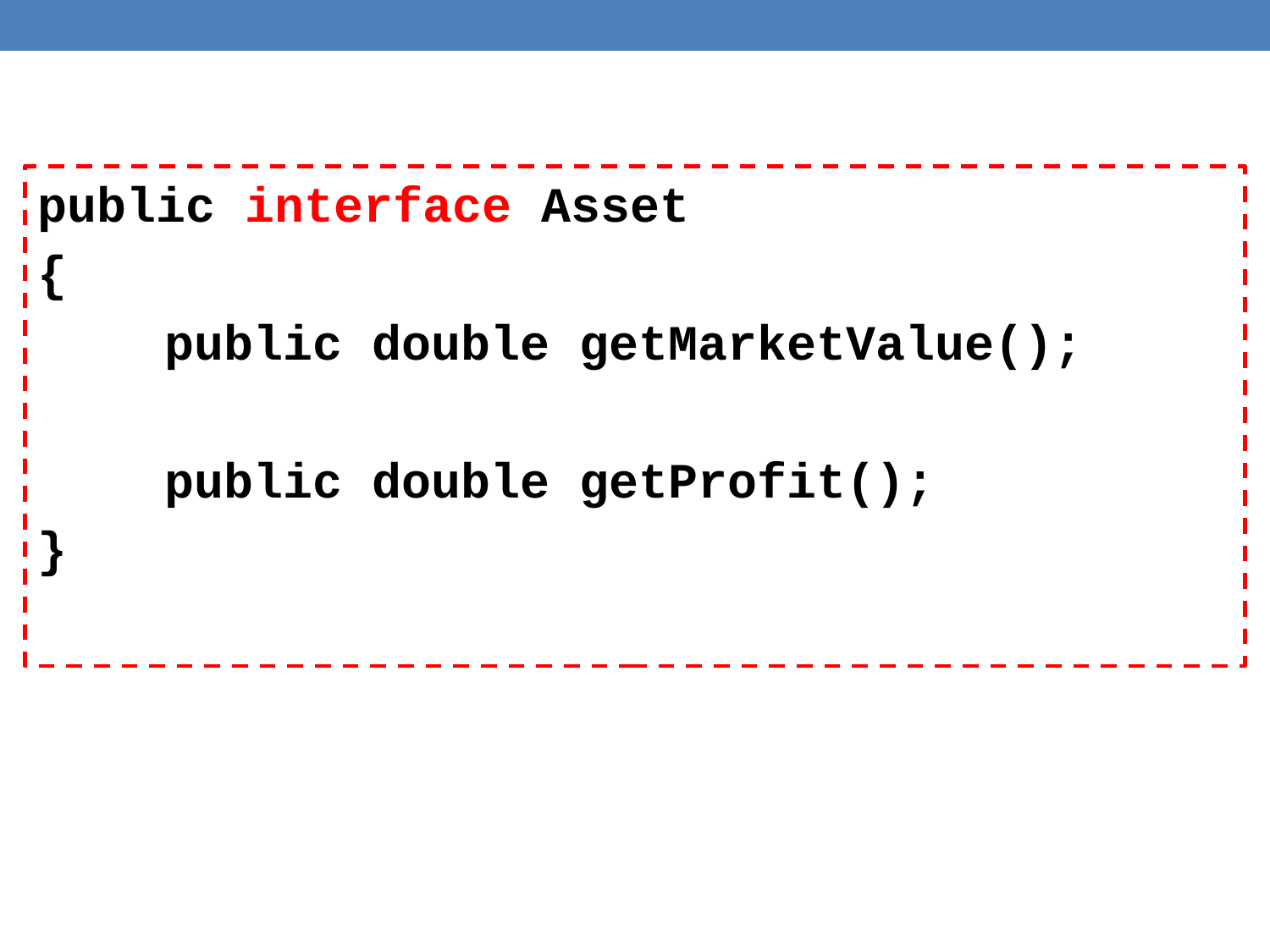

public interface Asset
{
	public double getMarketValue();

	public double getProfit();
}